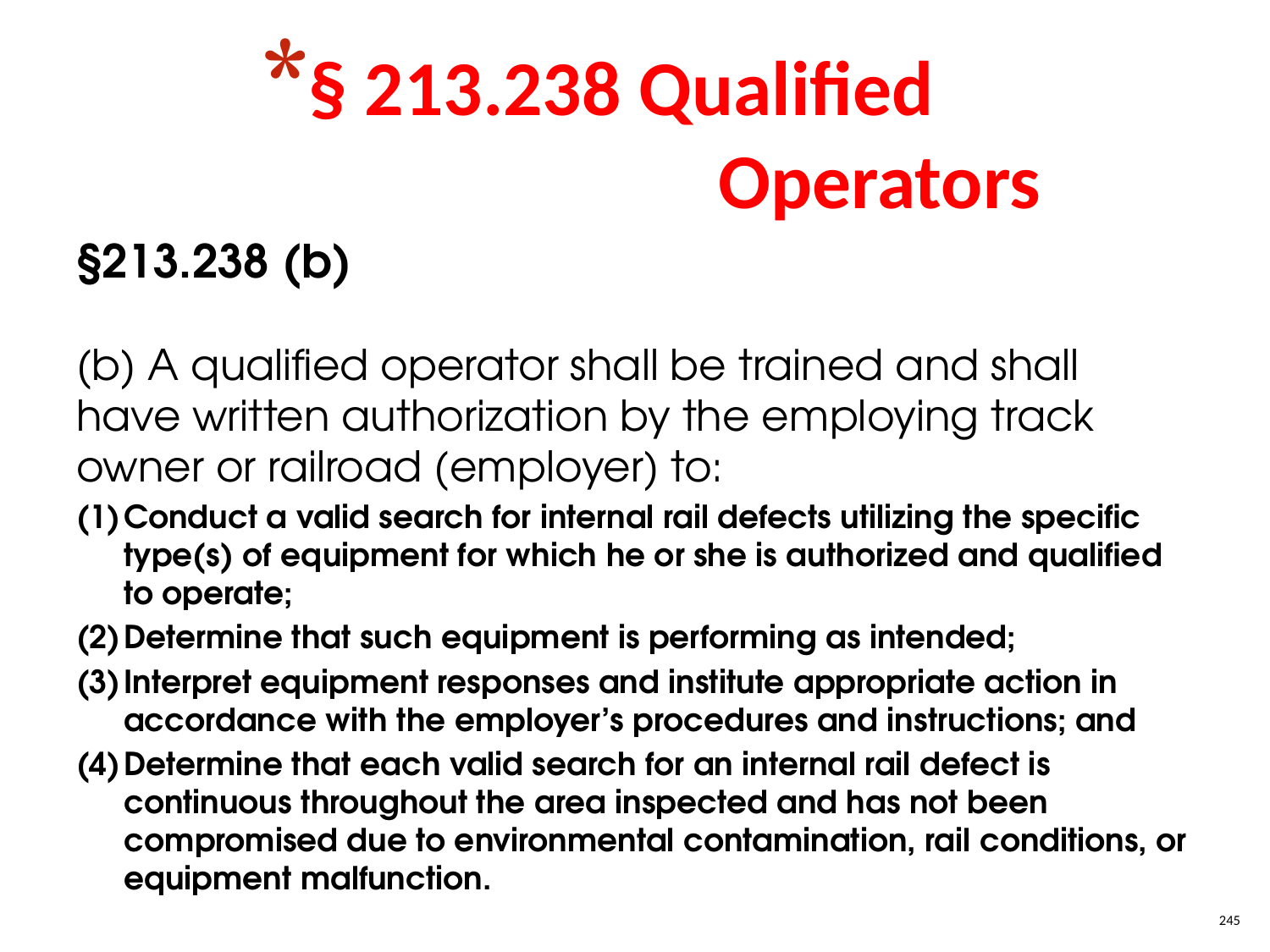

§ 213.238 Qualified
                          Operators
§213.238 (b)

(b) A qualified operator shall be trained and shall have written authorization by the employing track owner or railroad (employer) to:
Conduct a valid search for internal rail defects utilizing the specific type(s) of equipment for which he or she is authorized and qualified to operate;
Determine that such equipment is performing as intended;
Interpret equipment responses and institute appropriate action in accordance with the employer’s procedures and instructions; and
Determine that each valid search for an internal rail defect is continuous throughout the area inspected and has not been compromised due to environmental contamination, rail conditions, or equipment malfunction.

245